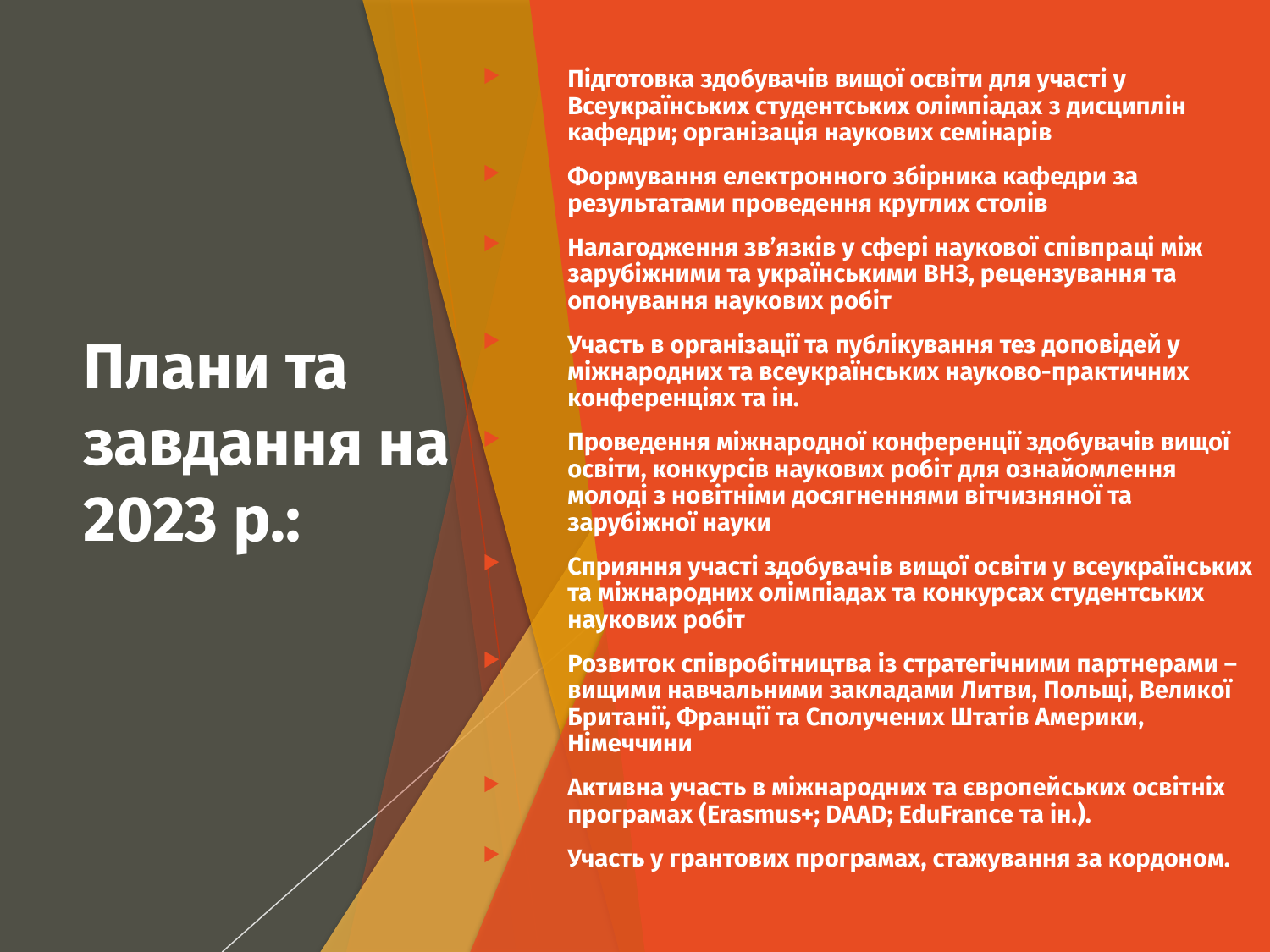

Плани та завдання на 2023 р.:
Підготовка здобувачів вищої освіти для участі у Всеукраїнських студентських олімпіадах з дисциплін кафедри; організація наукових семінарів
Формування електронного збірника кафедри за результатами проведення круглих столів
Налагодження зв’язків у сфері наукової співпраці між зарубіжними та українськими ВНЗ, рецензування та опонування наукових робіт
Участь в організації та публікування тез доповідей у міжнародних та всеукраїнських науково-практичних конференціях та ін.
Проведення міжнародної конференції здобувачів вищої освіти, конкурсів наукових робіт для ознайомлення молоді з новітніми досягненнями вітчизняної та зарубіжної науки
Сприяння участі здобувачів вищої освіти у всеукраїнських та міжнародних олімпіадах та конкурсах студентських наукових робіт
Розвиток співробітництва із стратегічними партнерами – вищими навчальними закладами Литви, Польщі, Великої Британії, Франції та Сполучених Штатів Америки, Німеччини
Активна участь в міжнародних та європейських освітніх програмах (Erasmus+; DAAD; EduFrance та ін.).
Участь у грантових програмах, стажування за кордоном.